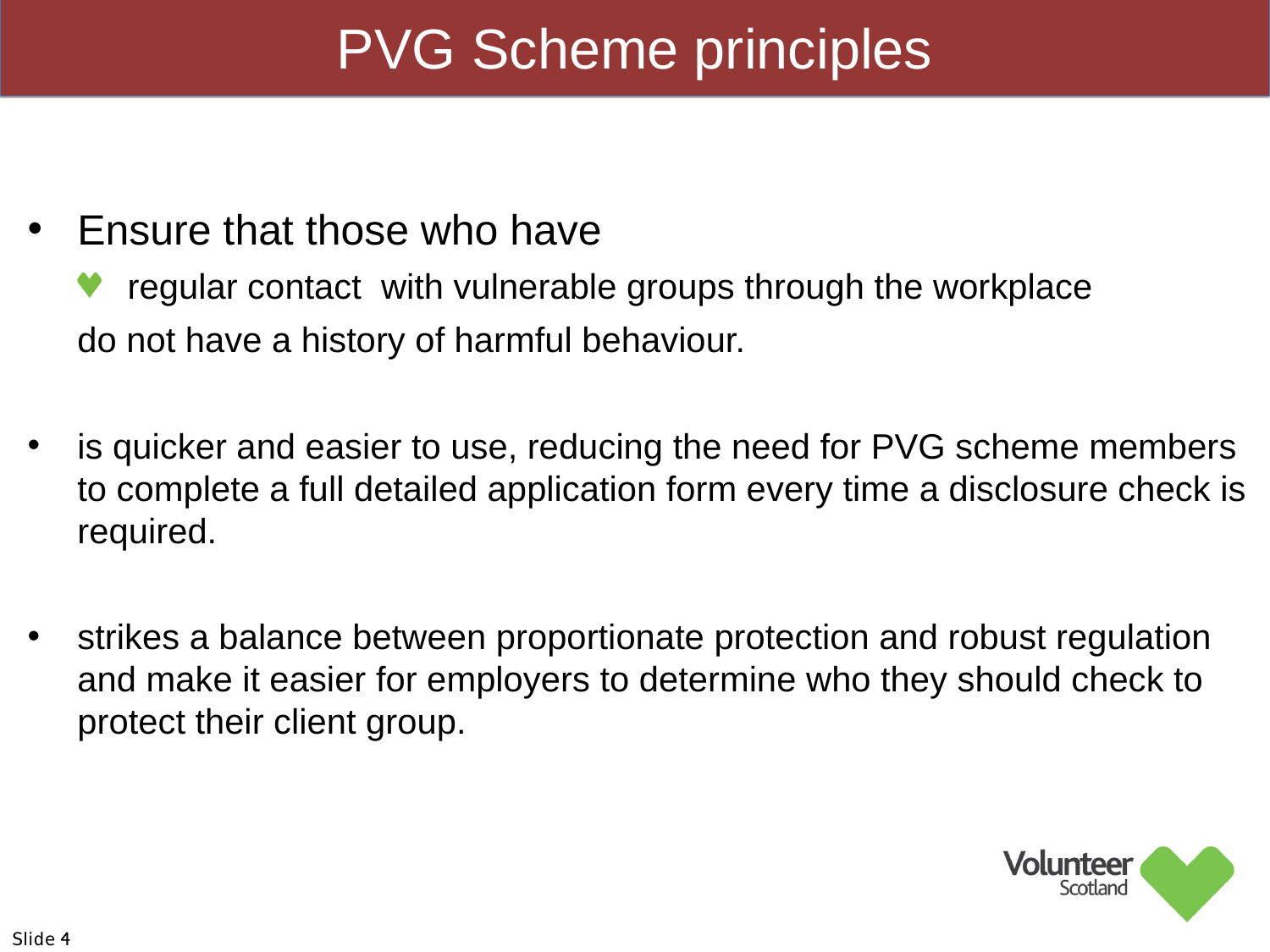

PVG Scheme principles
Ensure that those who have
regular contact  with vulnerable groups through the workplace
do not have a history of harmful behaviour.

is quicker and easier to use, reducing the need for PVG scheme members to complete a full detailed application form every time a disclosure check is required.

strikes a balance between proportionate protection and robust regulation and make it easier for employers to determine who they should check to protect their client group.